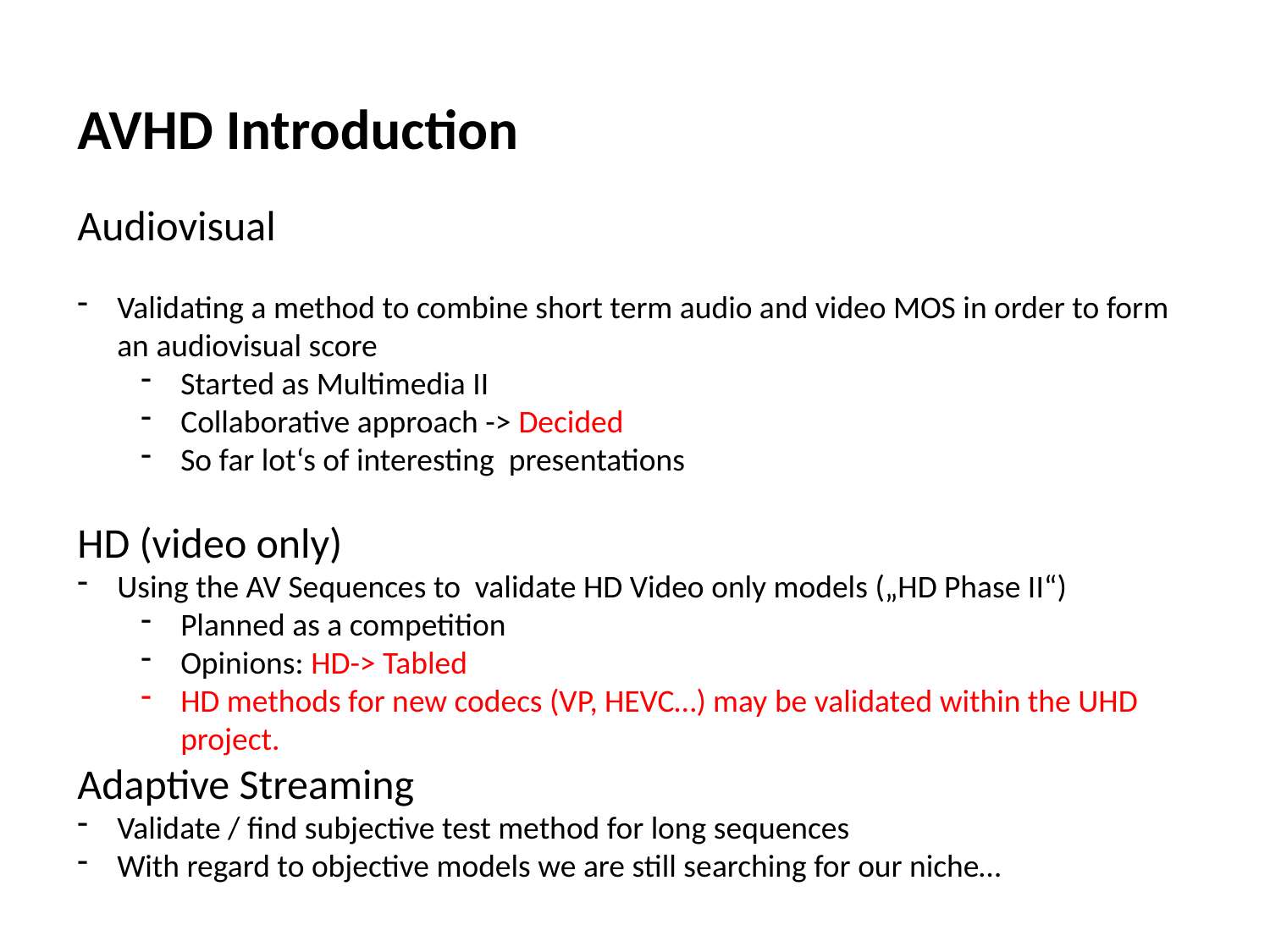

AVHD Introduction

Audiovisual

Validating a method to combine short term audio and video MOS in order to form an audiovisual score
Started as Multimedia II
Collaborative approach -> Decided
So far lot‘s of interesting  presentations

HD (video only)
Using the AV Sequences to  validate HD Video only models („HD Phase II“)
Planned as a competition
Opinions: HD-> Tabled
HD methods for new codecs (VP, HEVC…) may be validated within the UHD project.
Adaptive Streaming
Validate / find subjective test method for long sequences
With regard to objective models we are still searching for our niche…